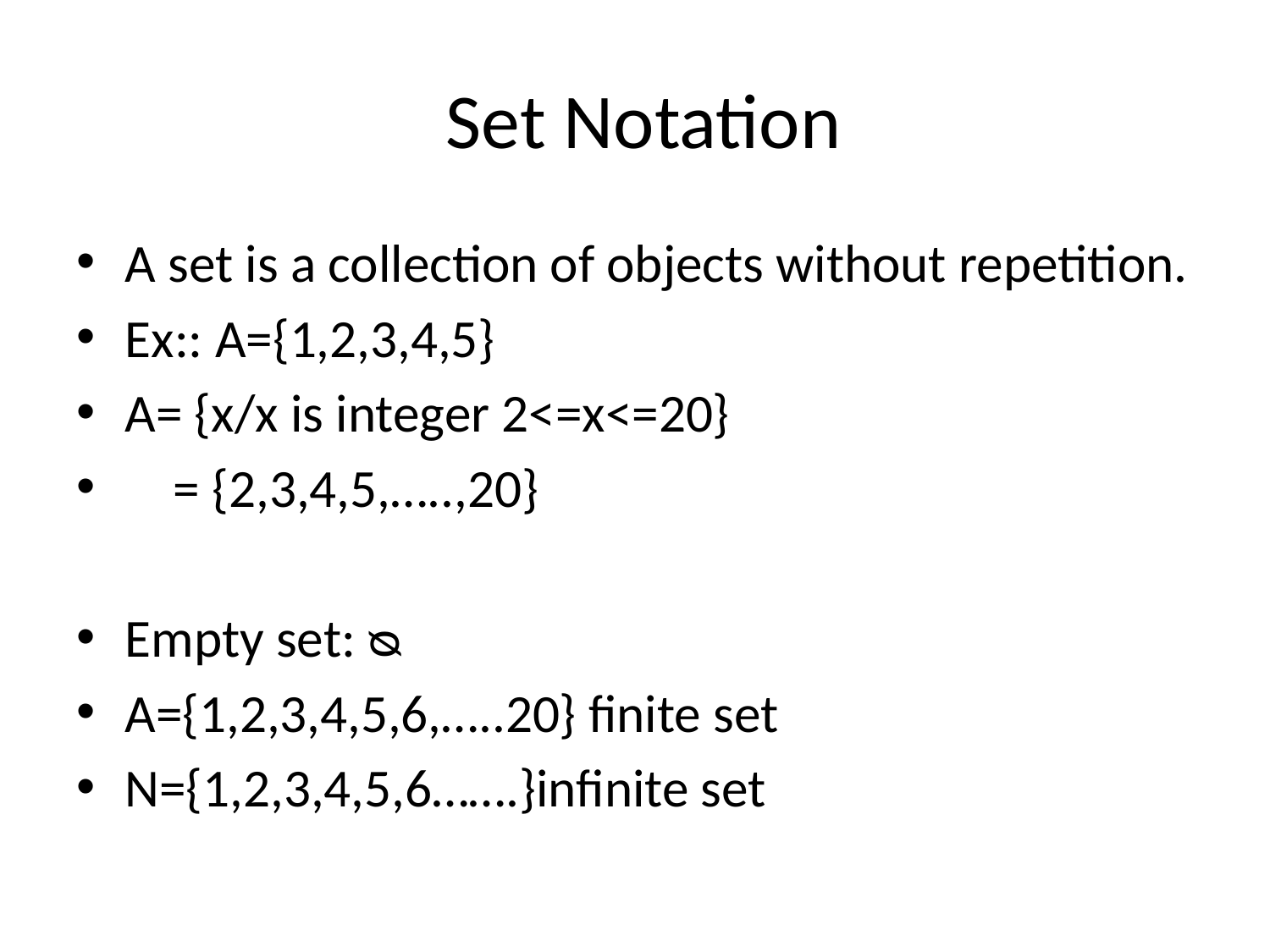

# Set Notation
A set is a collection of objects without repetition.
Ex:: A={1,2,3,4,5}
A= {x/x is integer 2<=x<=20}
    = {2,3,4,5,…..,20}

Empty set: ᴓ
A={1,2,3,4,5,6,…..20} finite set
N={1,2,3,4,5,6…….}infinite set